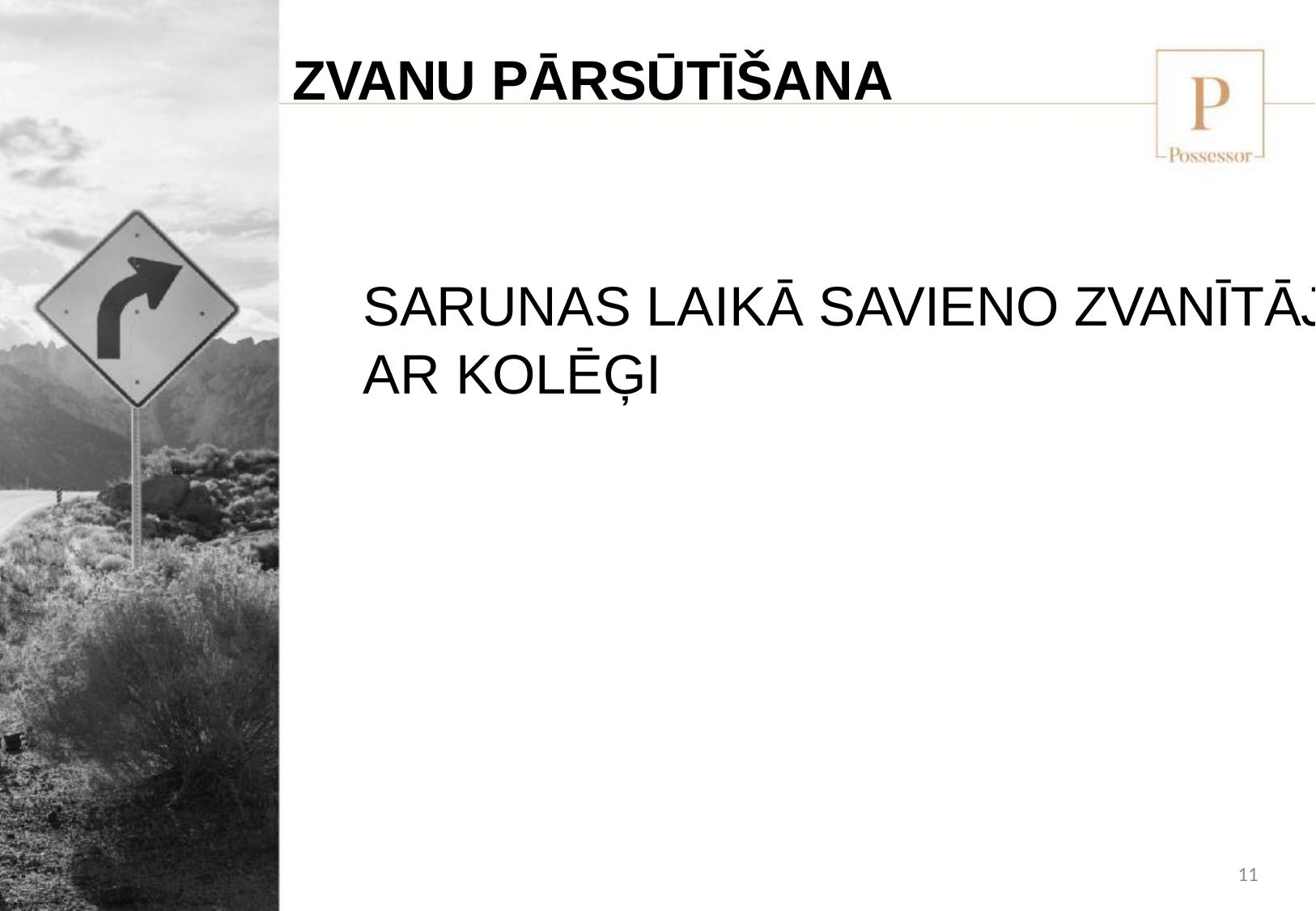

ZVANU PĀRSŪTĪŠANA
SARUNAS LAIKĀ SAVIENO ZVANĪTĀJU
AR KOLĒĢI
11